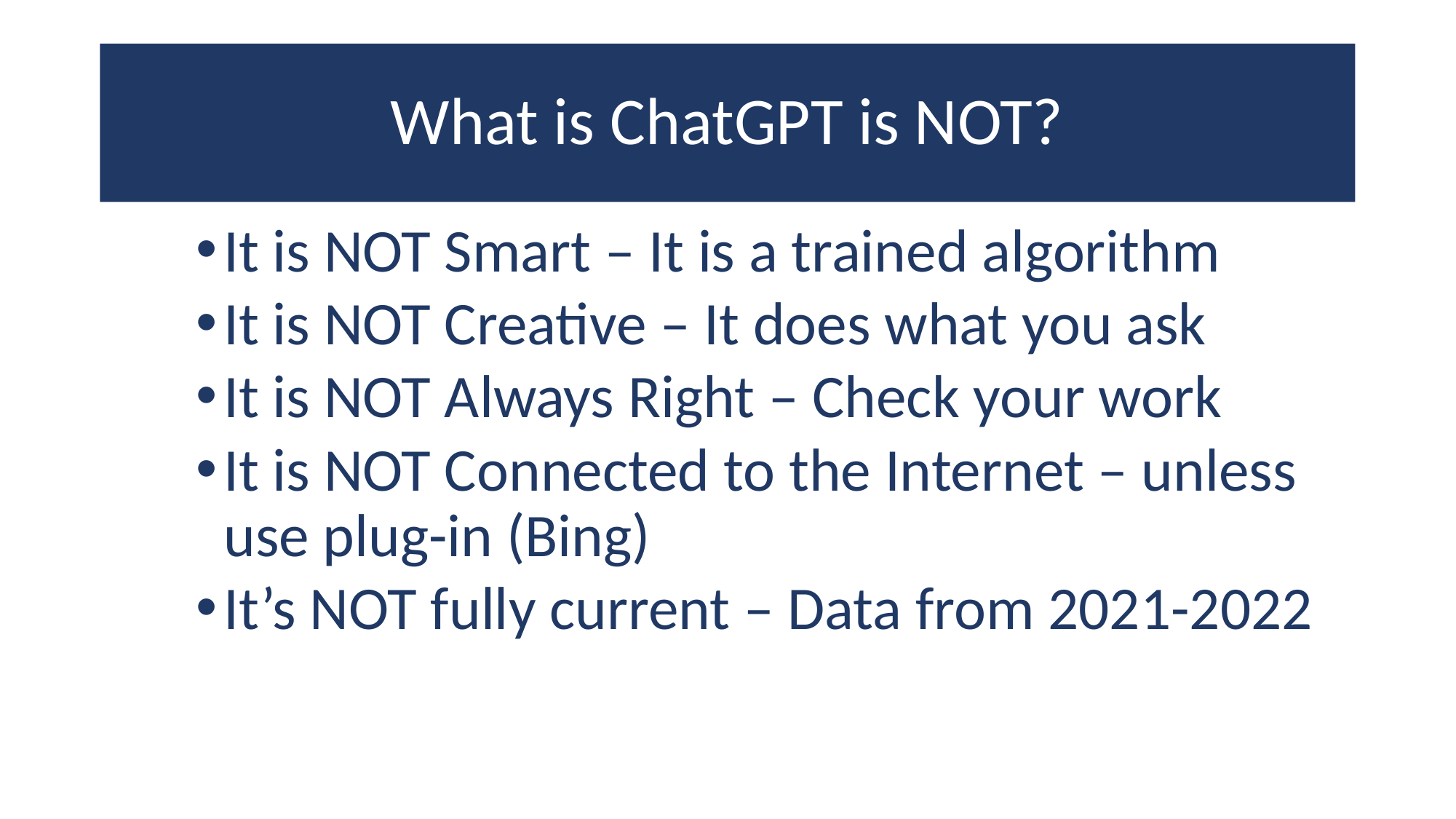

# What is ChatGPT is NOT?
It is NOT Smart – It is a trained algorithm
It is NOT Creative – It does what you ask
It is NOT Always Right – Check your work
It is NOT Connected to the Internet – unless use plug-in (Bing)
It’s NOT fully current – Data from 2021-2022